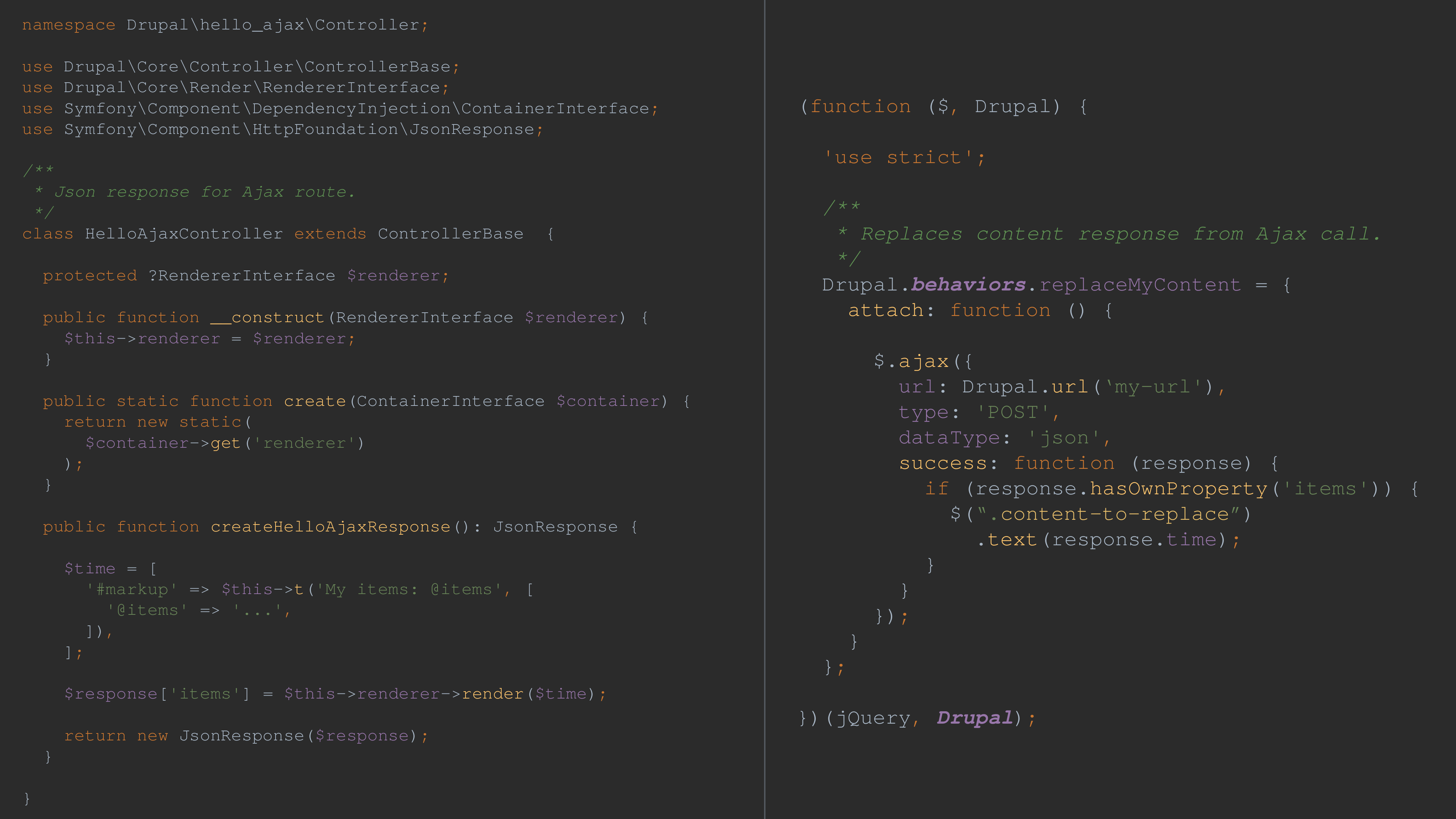

namespace Drupal\hello_ajax\Controller;

use Drupal\Core\Controller\ControllerBase;
use Drupal\Core\Render\RendererInterface;
use Symfony\Component\DependencyInjection\ContainerInterface;
use Symfony\Component\HttpFoundation\JsonResponse;

/**
 * Json response for Ajax route.
 */
class HelloAjaxController extends ControllerBase  {

  protected ?RendererInterface $renderer;

  public function __construct(RendererInterface $renderer) {
    $this->renderer = $renderer;
  }

  public static function create(ContainerInterface $container) {
    return new static(
      $container->get('renderer')
    );
  }

  public function createHelloAjaxResponse(): JsonResponse {

    $time = [
      '#markup' => $this->t('My items: @items', [
        '@items' => '...',
      ]),
    ];

    $response['items'] = $this->renderer->render($time);

    return new JsonResponse($response);
  }

}
(function ($, Drupal) {

  'use strict';

  /**
   * Replaces content response from Ajax call.
   */
  Drupal.behaviors.replaceMyContent = {
    attach: function () {

      $.ajax({
        url: Drupal.url(‘my-url'),
        type: 'POST',
        dataType: 'json',
        success: function (response) {
          if (response.hasOwnProperty('items')) {
            $(“.content-to-replace”)
              .text(response.time);
          }
        }
      });
    }
  };

})(jQuery, Drupal);